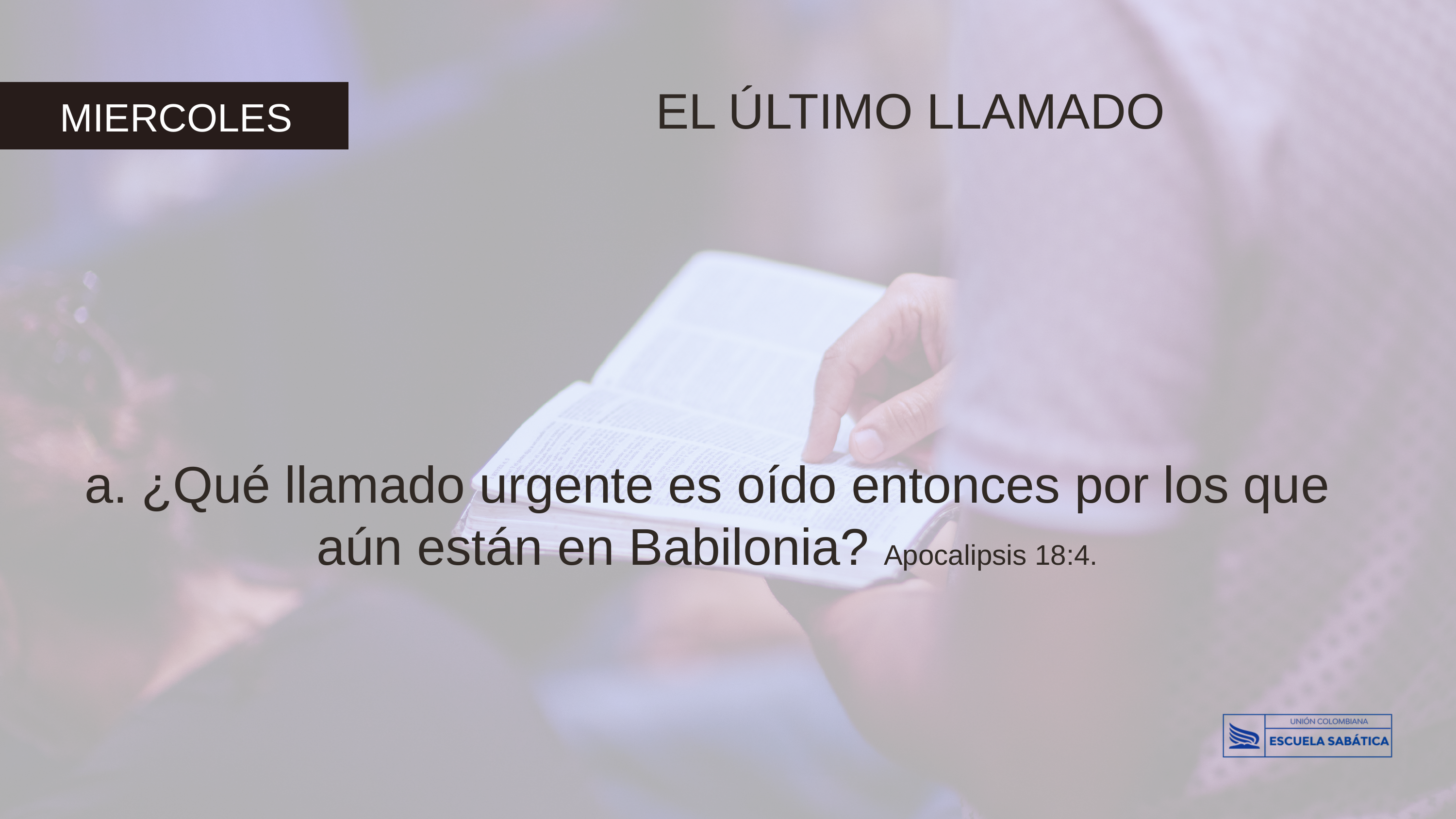

EL ÚLTIMO LLAMADO

MIERCOLES
a. ¿Qué llamado urgente es oído entonces por los que aún están en Babilonia? Apocalipsis 18:4.